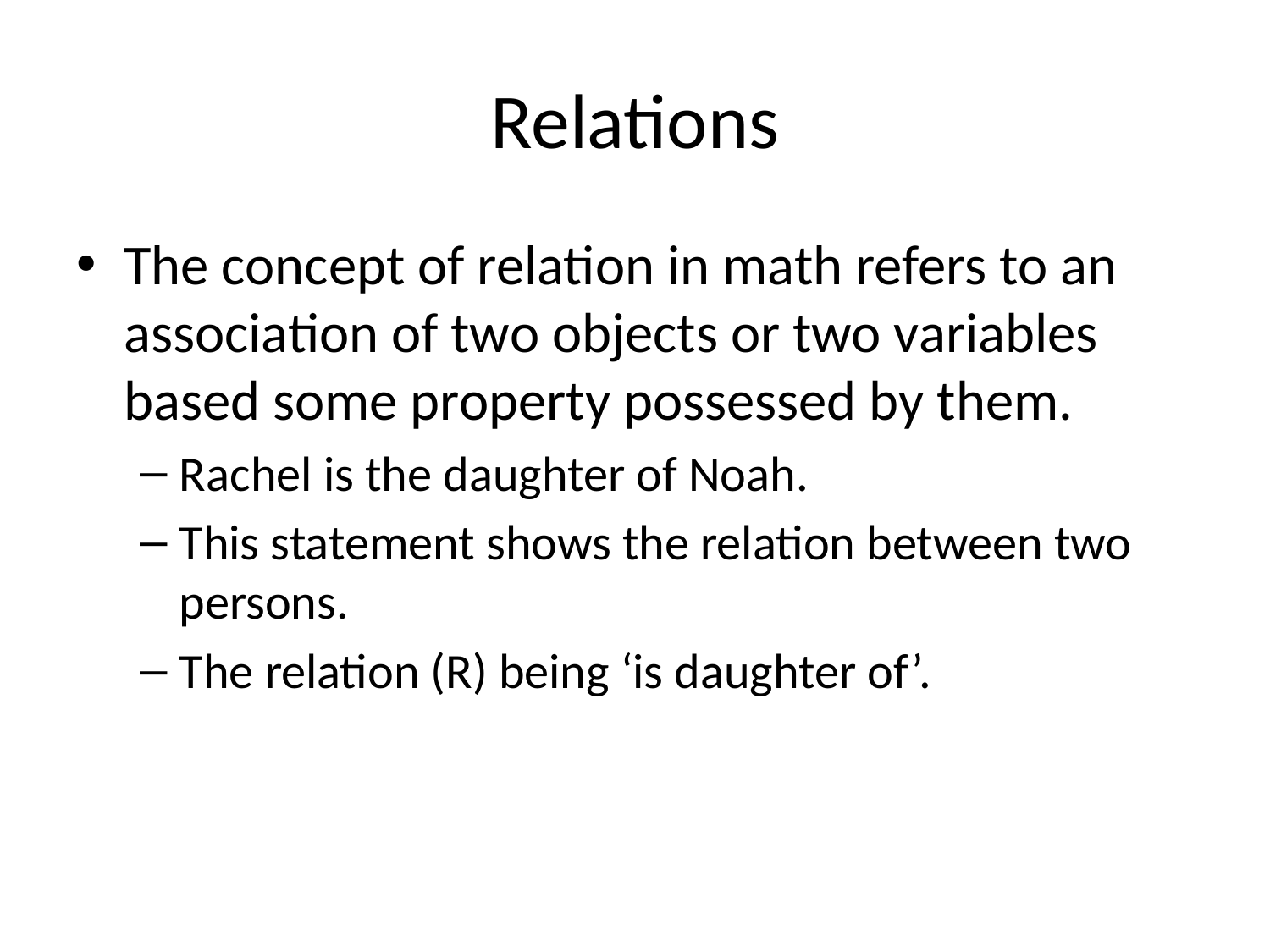

# Relations
The concept of relation in math refers to an association of two objects or two variables based some property possessed by them.
Rachel is the daughter of Noah.
This statement shows the relation between two persons.
The relation (R) being ‘is daughter of’.